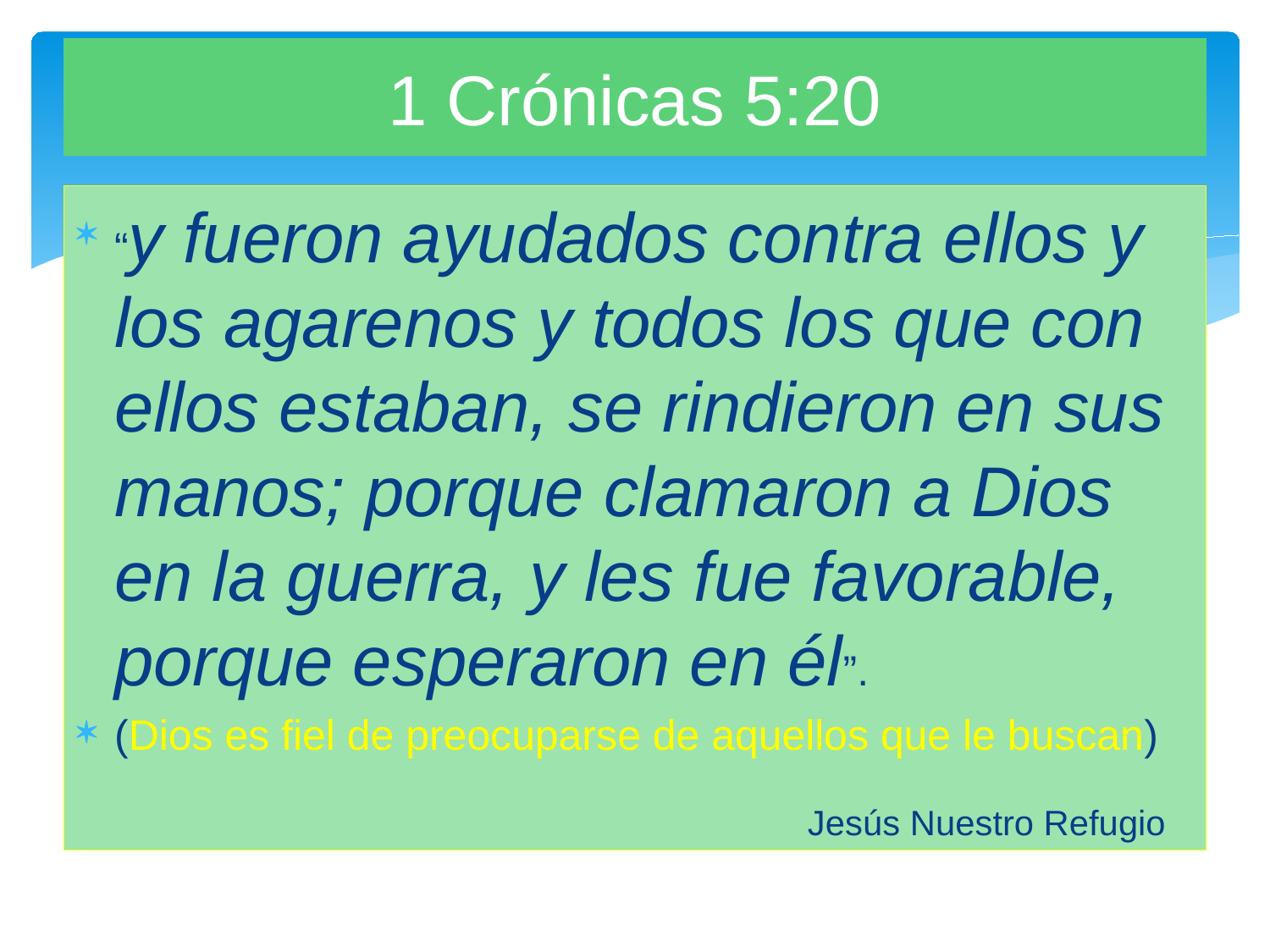

# 1 Crónicas 5:20
“y fueron ayudados contra ellos y los agarenos y todos los que con ellos estaban, se rindieron en sus manos; porque clamaron a Dios en la guerra, y les fue favorable, porque esperaron en él”.
(Dios es fiel de preocuparse de aquellos que le buscan)
Jesús Nuestro Refugio